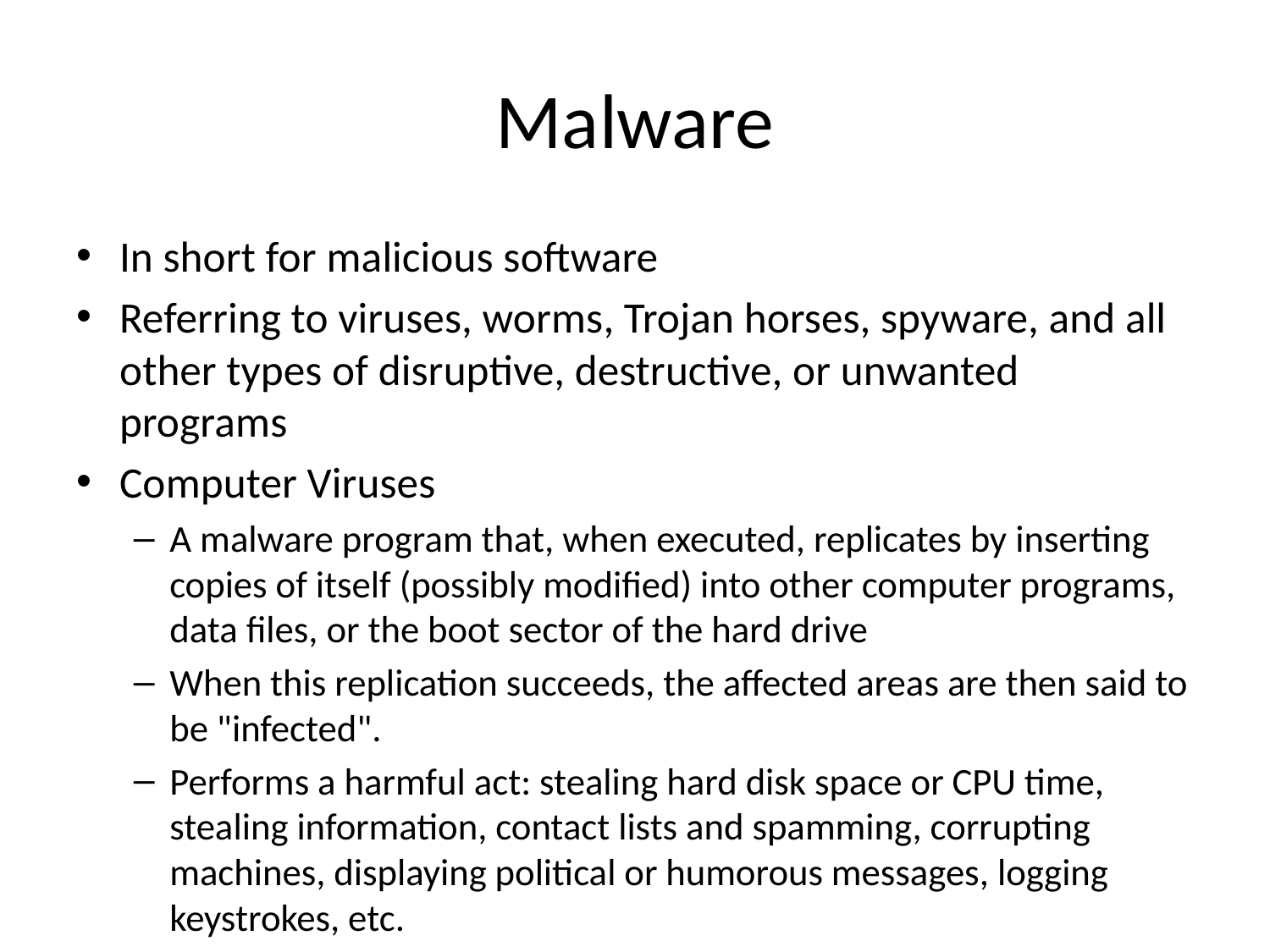

# Malware
In short for malicious software
Referring to viruses, worms, Trojan horses, spyware, and all other types of disruptive, destructive, or unwanted programs
Computer Viruses
A malware program that, when executed, replicates by inserting copies of itself (possibly modified) into other computer programs, data files, or the boot sector of the hard drive
When this replication succeeds, the affected areas are then said to be "infected".
Performs a harmful act: stealing hard disk space or CPU time, stealing information, contact lists and spamming, corrupting machines, displaying political or humorous messages, logging keystrokes, etc.